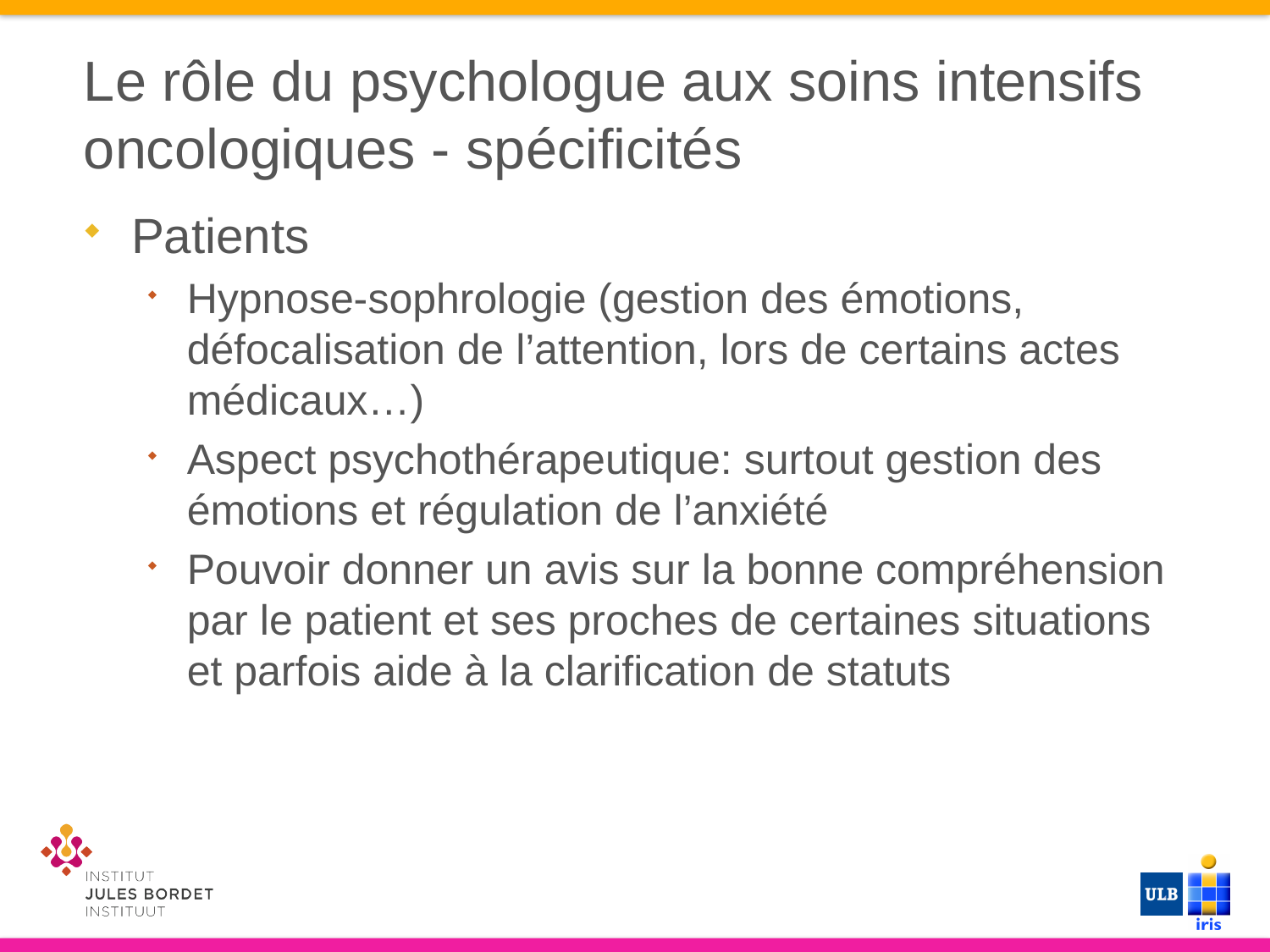

# Le rôle du psychologue aux soins intensifs oncologiques - spécificités
Patients
Hypnose-sophrologie (gestion des émotions, défocalisation de l’attention, lors de certains actes médicaux…)
Aspect psychothérapeutique: surtout gestion des émotions et régulation de l’anxiété
Pouvoir donner un avis sur la bonne compréhension par le patient et ses proches de certaines situations et parfois aide à la clarification de statuts